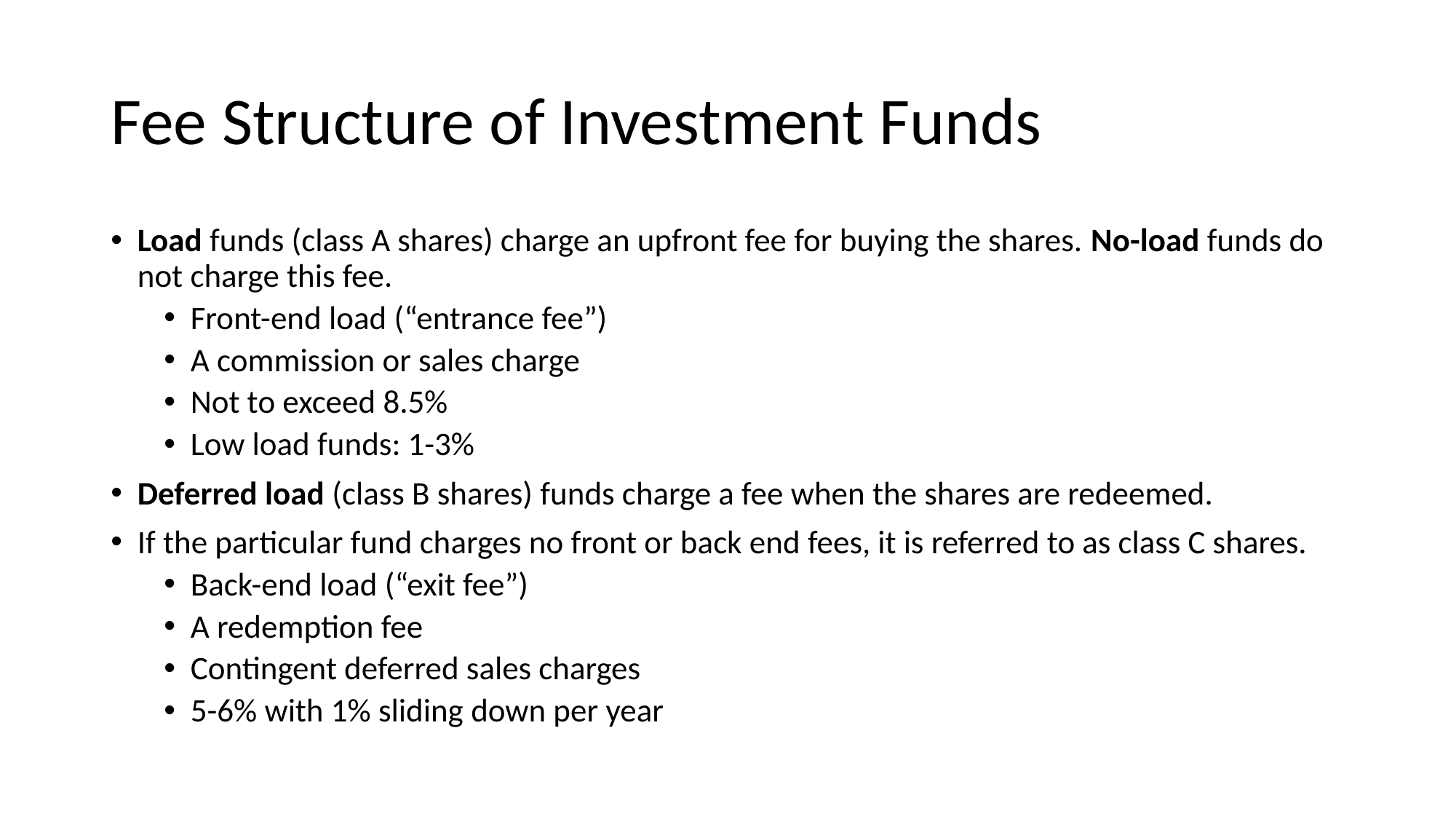

# Fee Structure of Investment Funds
Load funds (class A shares) charge an upfront fee for buying the shares. No-load funds do not charge this fee.
Front-end load (“entrance fee”)
A commission or sales charge
Not to exceed 8.5%
Low load funds: 1-3%
Deferred load (class B shares) funds charge a fee when the shares are redeemed.
If the particular fund charges no front or back end fees, it is referred to as class C shares.
Back-end load (“exit fee”)
A redemption fee
Contingent deferred sales charges
5-6% with 1% sliding down per year